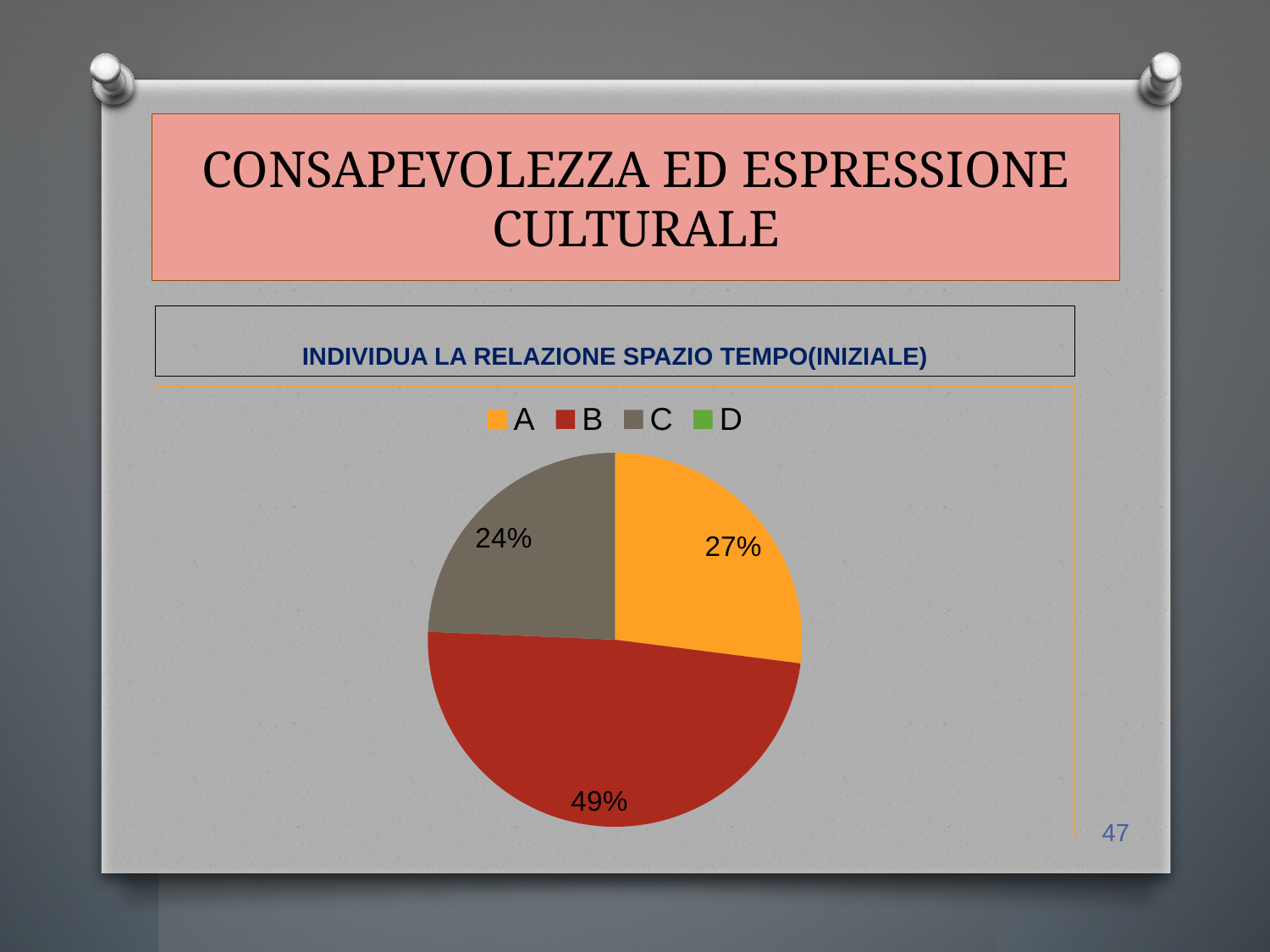

# CONSAPEVOLEZZA ED ESPRESSIONE CULTURALE
INDIVIDUA LA RELAZIONE SPAZIO TEMPO(INIZIALE)

### Chart

| Category | Vendite |
|---|---|
| A | 10.0 |
| B | 18.0 |
| C | 9.0 |
| D | 0.0 |
47